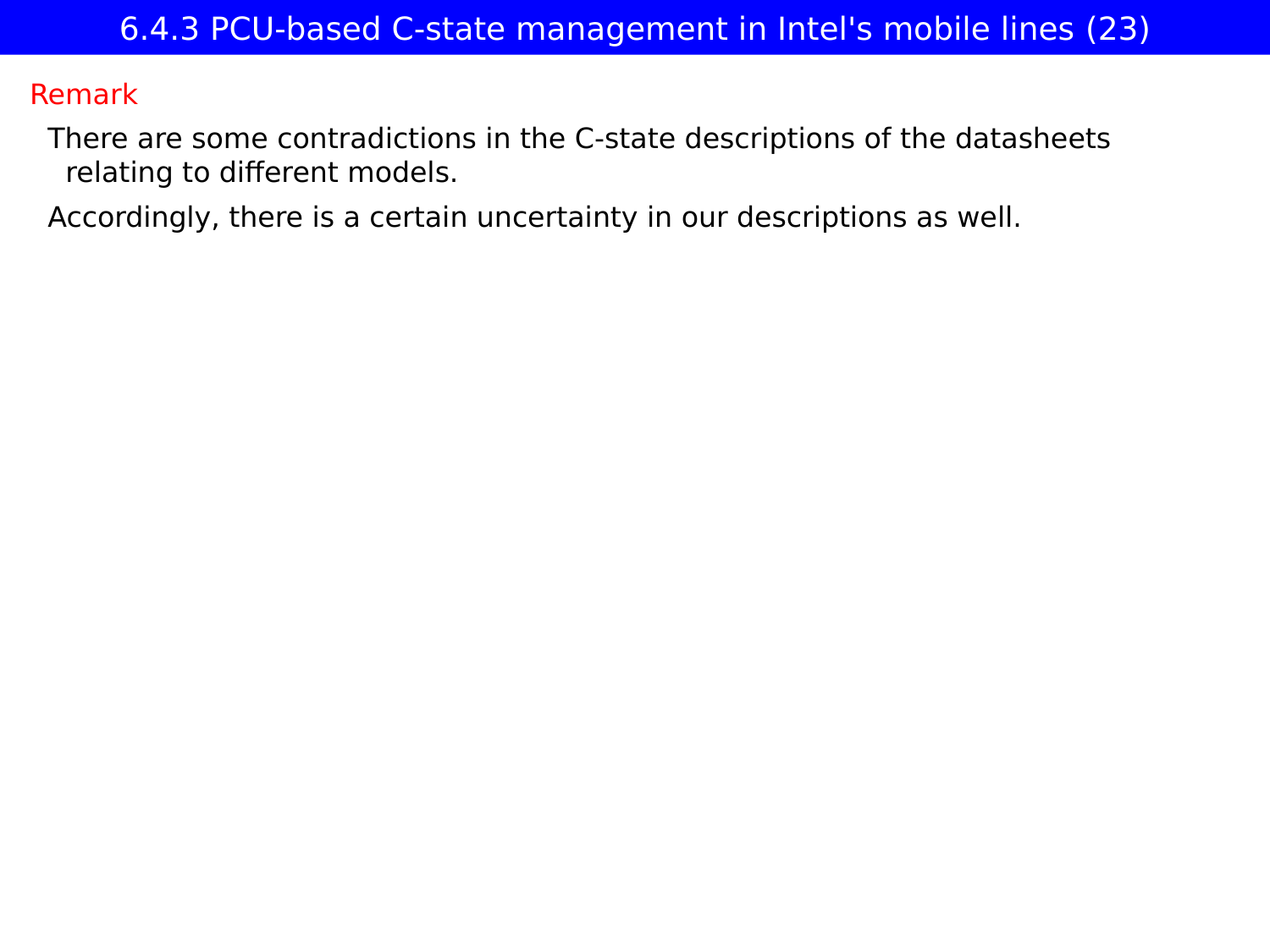

# 6.4.3 PCU-based C-state management in Intel's mobile lines (23)
Remark
There are some contradictions in the C-state descriptions of the datasheets
  relating to different models.
Accordingly, there is a certain uncertainty in our descriptions as well.